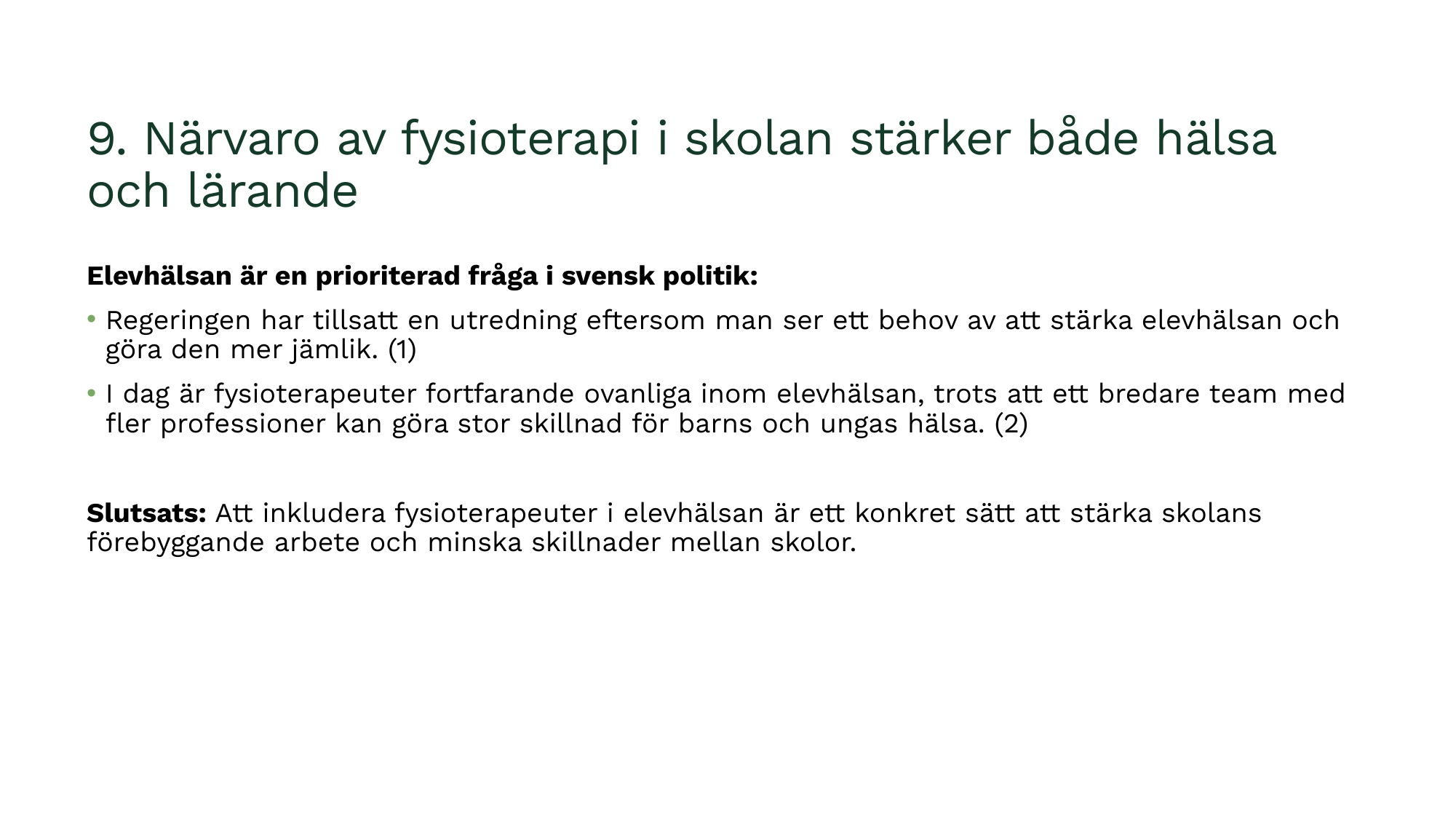

# 9. Närvaro av fysioterapi i skolan stärker både hälsa och lärande
Elevhälsan är en prioriterad fråga i svensk politik:
Regeringen har tillsatt en utredning eftersom man ser ett behov av att stärka elevhälsan och göra den mer jämlik. (1)
I dag är fysioterapeuter fortfarande ovanliga inom elevhälsan, trots att ett bredare team med fler professioner kan göra stor skillnad för barns och ungas hälsa. (2)

Slutsats: Att inkludera fysioterapeuter i elevhälsan är ett konkret sätt att stärka skolans förebyggande arbete och minska skillnader mellan skolor.